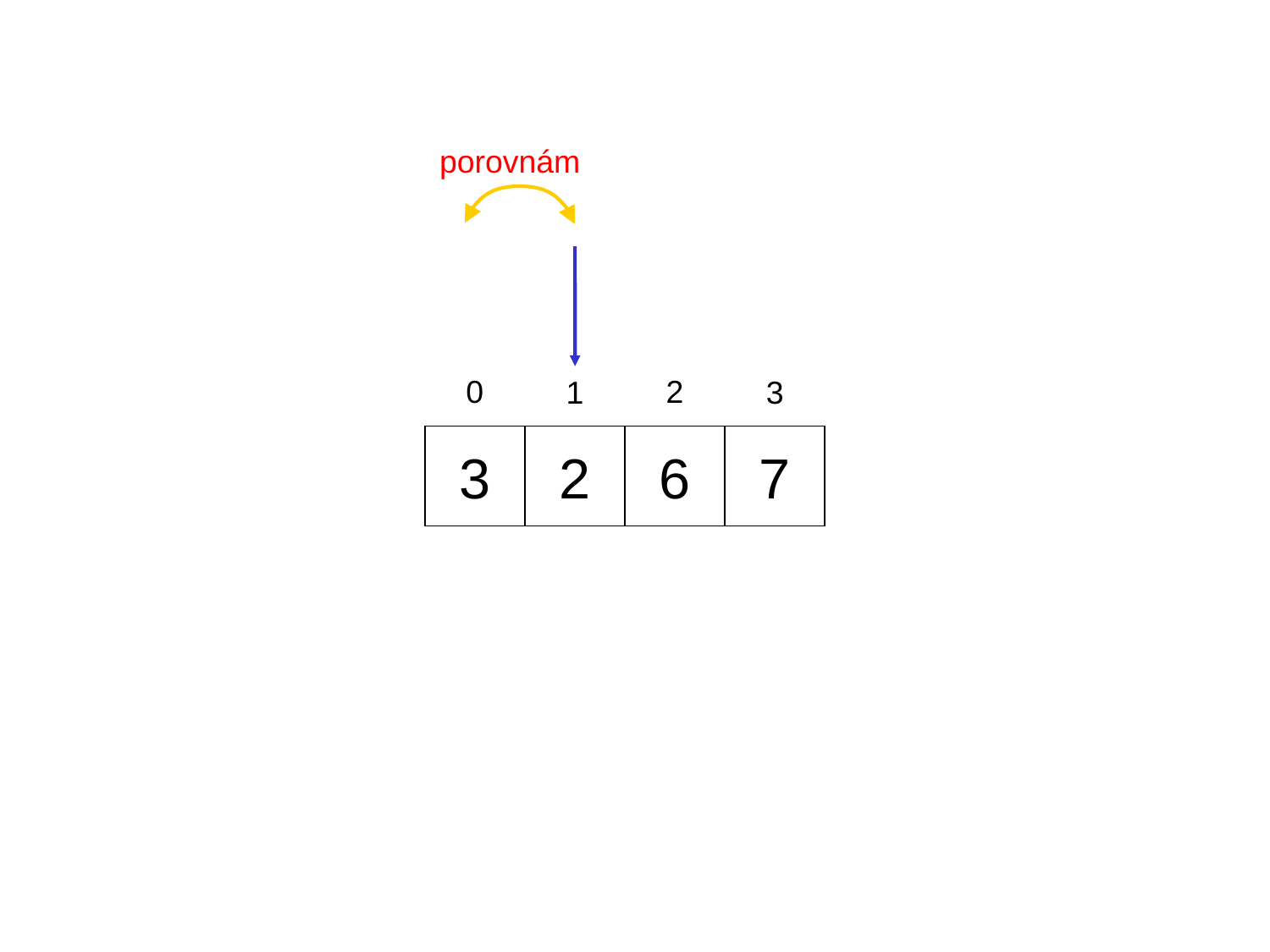

porovnám

0
2
1
3
3
2
6
7